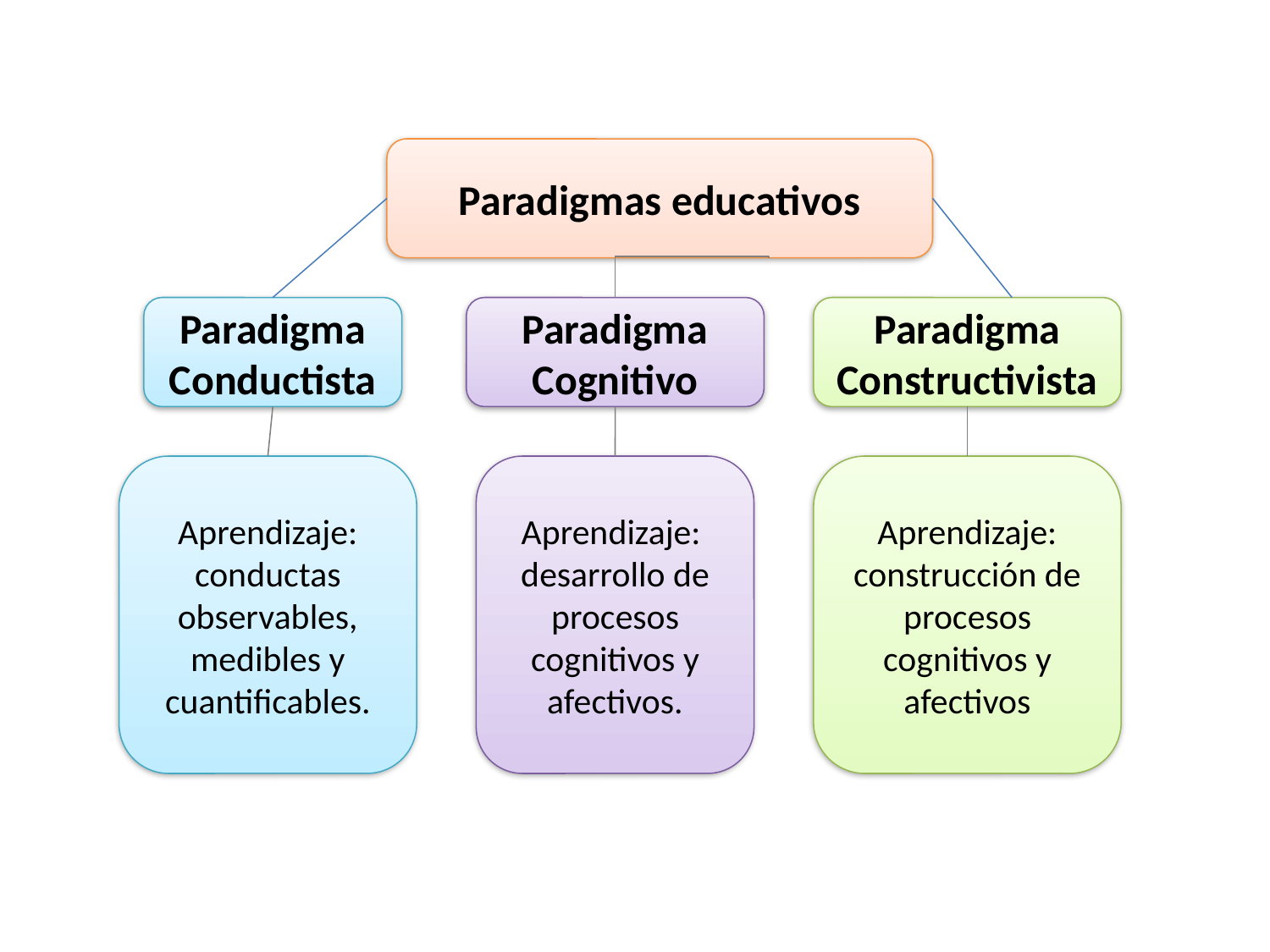

Paradigmas educativos
Paradigma
Conductista
Paradigma
Cognitivo
Paradigma
Constructivista
Aprendizaje: conductas observables, medibles y cuantificables.
Aprendizaje:  desarrollo de procesos cognitivos y afectivos.
Aprendizaje: construcción de procesos cognitivos y afectivos